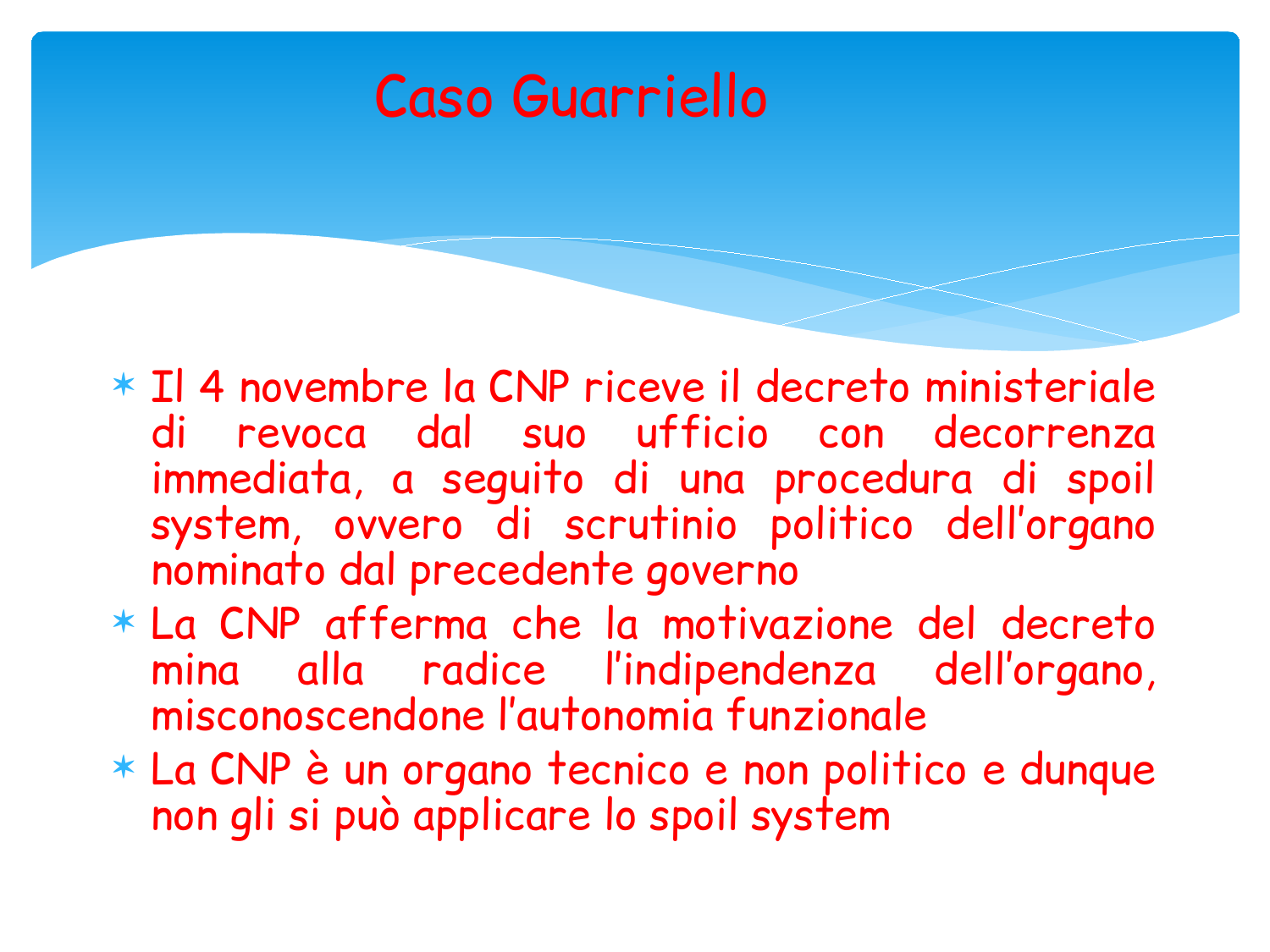

# Caso Guarriello

Il 4 novembre la CNP riceve il decreto ministeriale di revoca dal suo ufficio con decorrenza immediata, a seguito di una procedura di spoil system, ovvero di scrutinio politico dell’organo nominato dal precedente governo
La CNP afferma che la motivazione del decreto mina alla radice l’indipendenza dell’organo, misconoscendone l’autonomia funzionale
La CNP è un organo tecnico e non politico e dunque non gli si può applicare lo spoil system